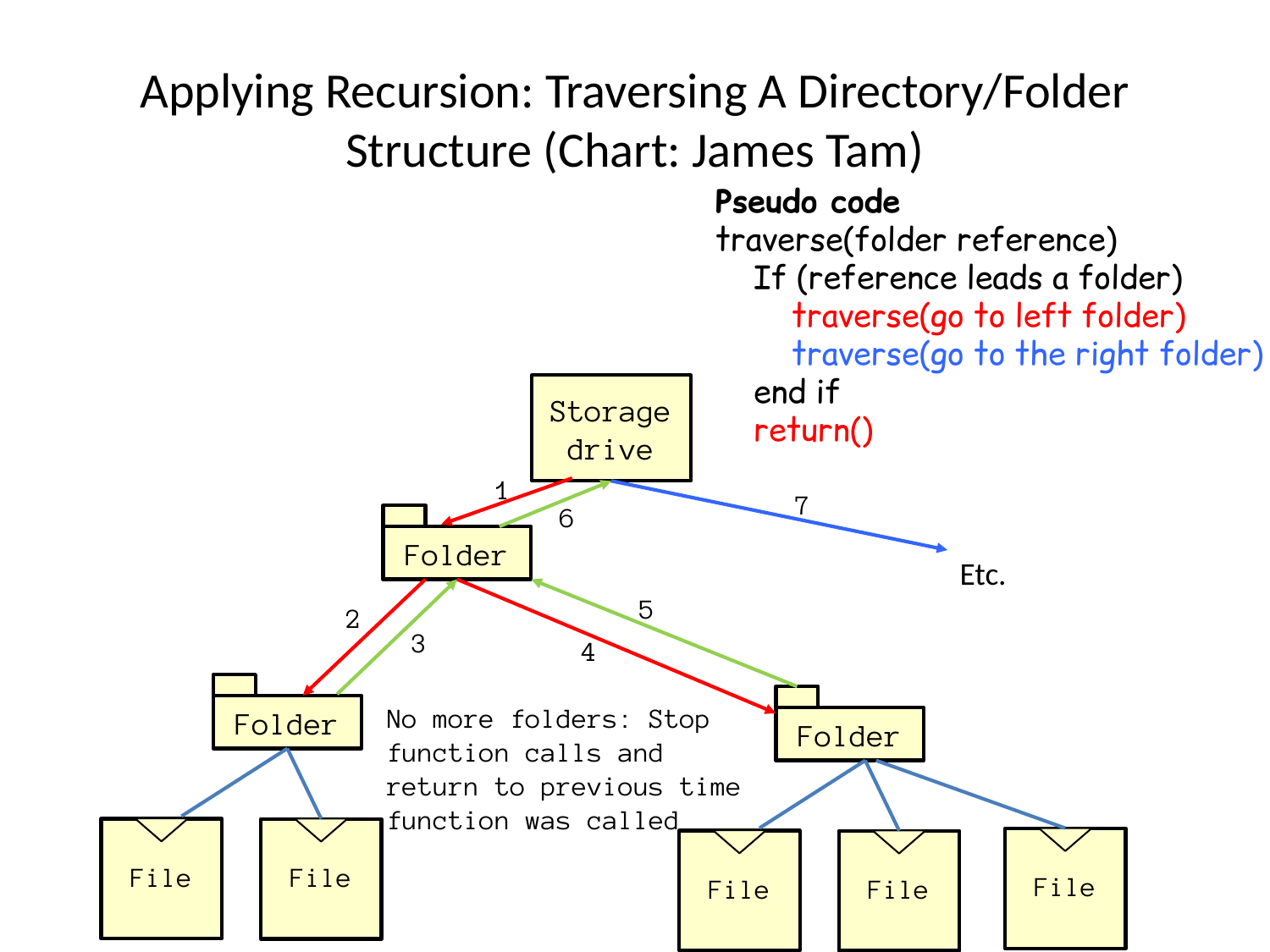

# Applying Recursion: Traversing A Directory/Folder Structure (Chart: James Tam)
Pseudo code
traverse(folder reference)
    If (reference leads a folder)
        traverse(go to left folder)
        traverse(go to the right folder)
    end if
    return()
Storage drive
1
7
6

Folder
Etc.
5
2
3
4

Folder

Folder
No more folders: Stop function calls and return to previous time function was called

File

File

File

File

File
3